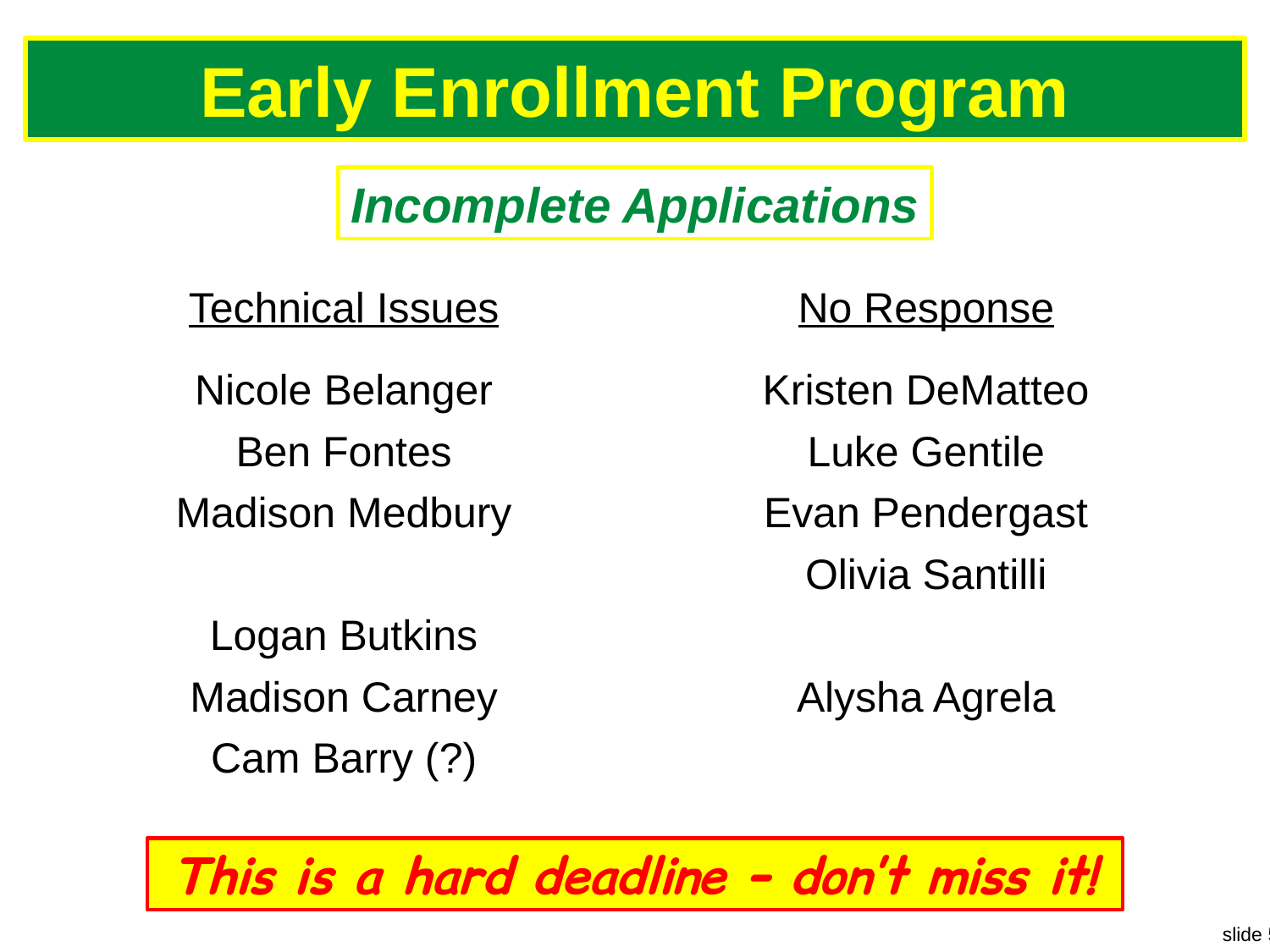

# Early Enrollment Program
Incomplete Applications
Technical Issues
Nicole Belanger
Ben Fontes
Madison Medbury

Logan Butkins
Madison Carney
Cam Barry (?)

No Response
Kristen DeMatteo
Luke Gentile
Evan Pendergast
Olivia Santilli

Alysha Agrela
This is a hard deadline – don’t miss it!